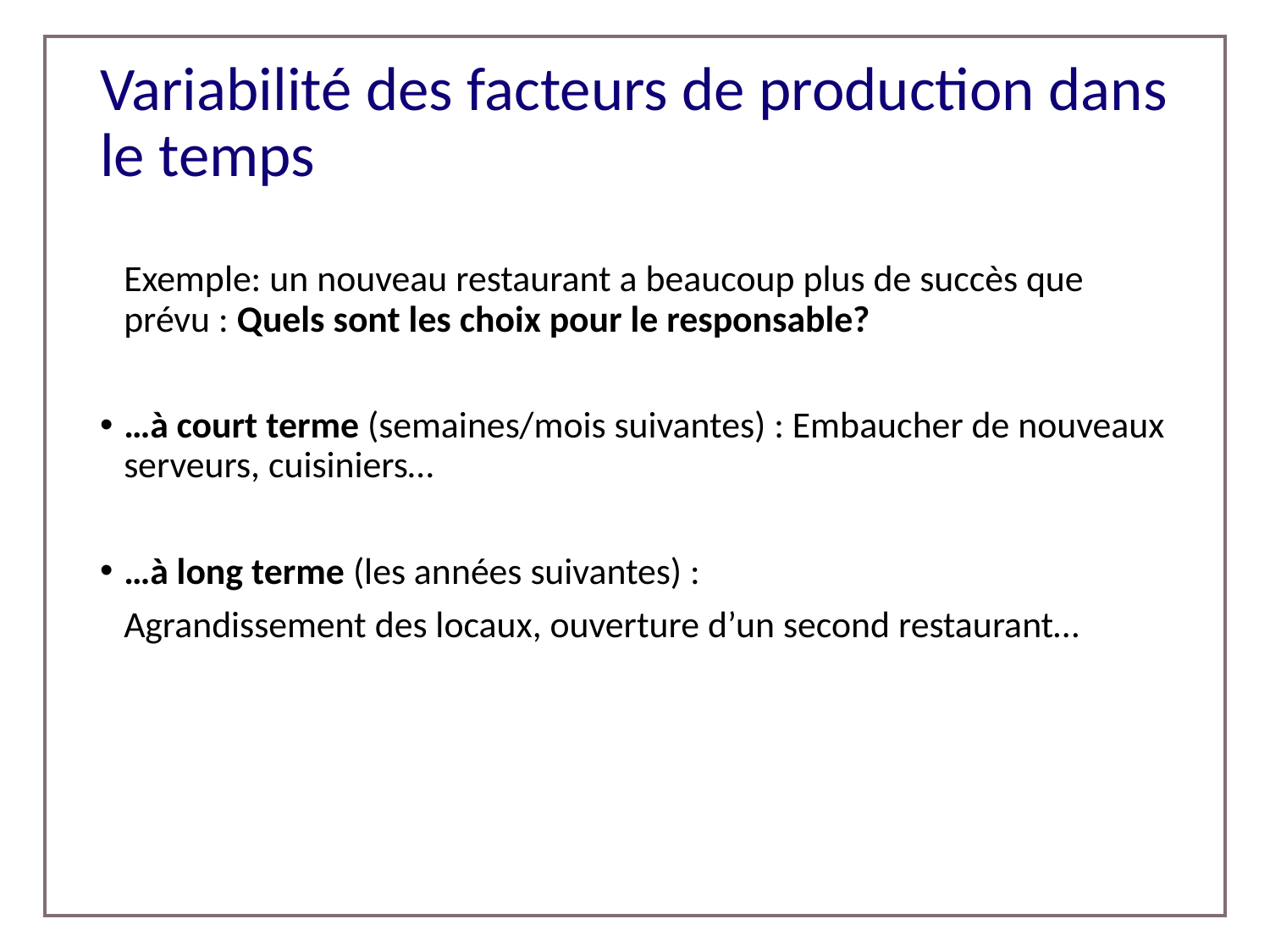

# Variabilité des facteurs de production dans le temps
Exemple: un nouveau restaurant a beaucoup plus de succès que prévu : Quels sont les choix pour le responsable?

…à court terme (semaines/mois suivantes) : Embaucher de nouveaux serveurs, cuisiniers…

…à long terme (les années suivantes) :
	Agrandissement des locaux, ouverture d’un second restaurant…